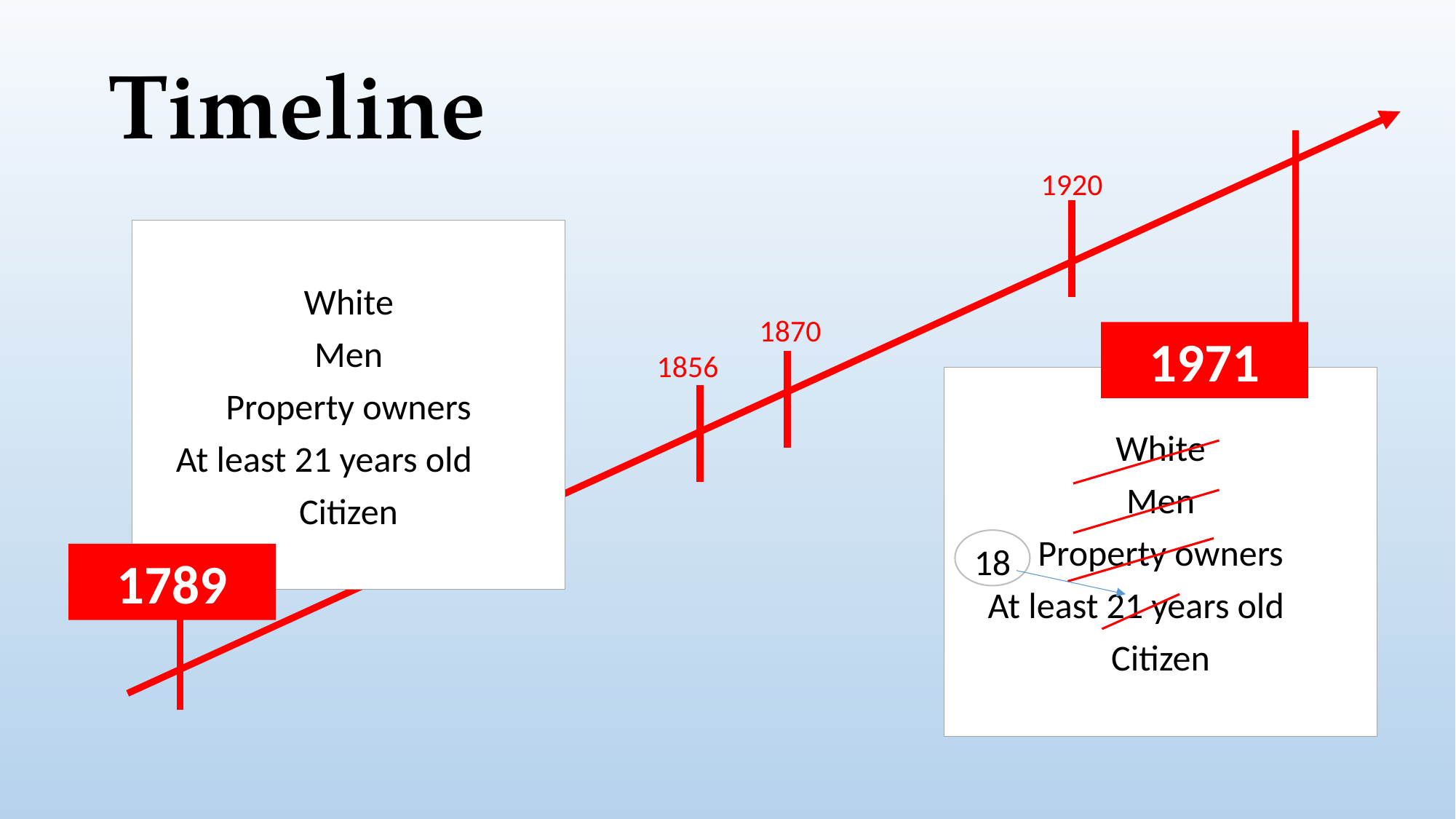

# Timeline
1920

White
Men
Property owners
At least 21 years old
Citizen

1870
1971
1856

White
Men
Property owners
At least 21 years old
Citizen

18

1789